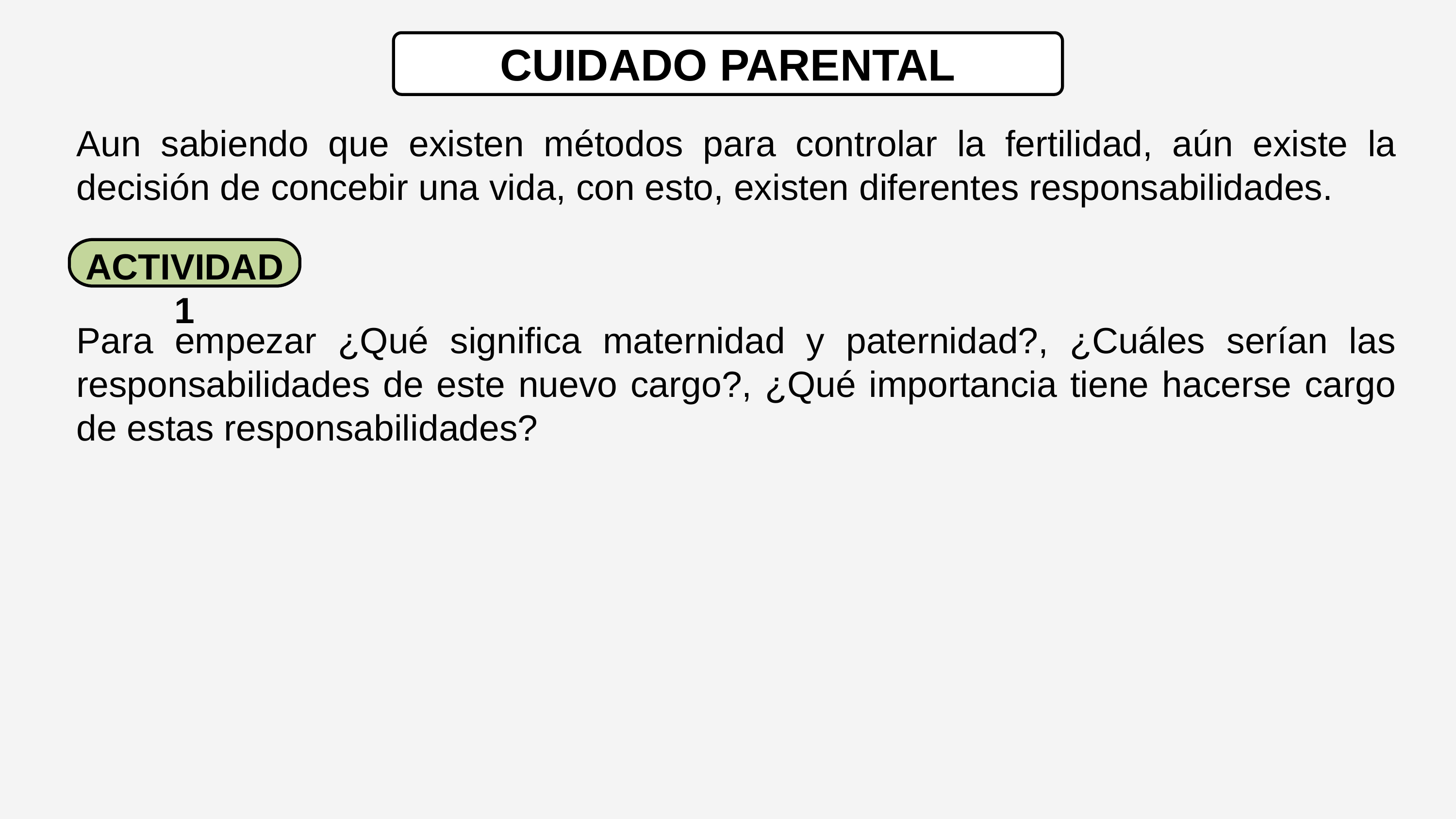

CUIDADO PARENTAL

Aun sabiendo que existen métodos para controlar la fertilidad, aún existe la decisión de concebir una vida, con esto, existen diferentes responsabilidades.
ACTIVIDAD 1
Para empezar ¿Qué significa maternidad y paternidad?, ¿Cuáles serían las responsabilidades de este nuevo cargo?, ¿Qué importancia tiene hacerse cargo de estas responsabilidades?